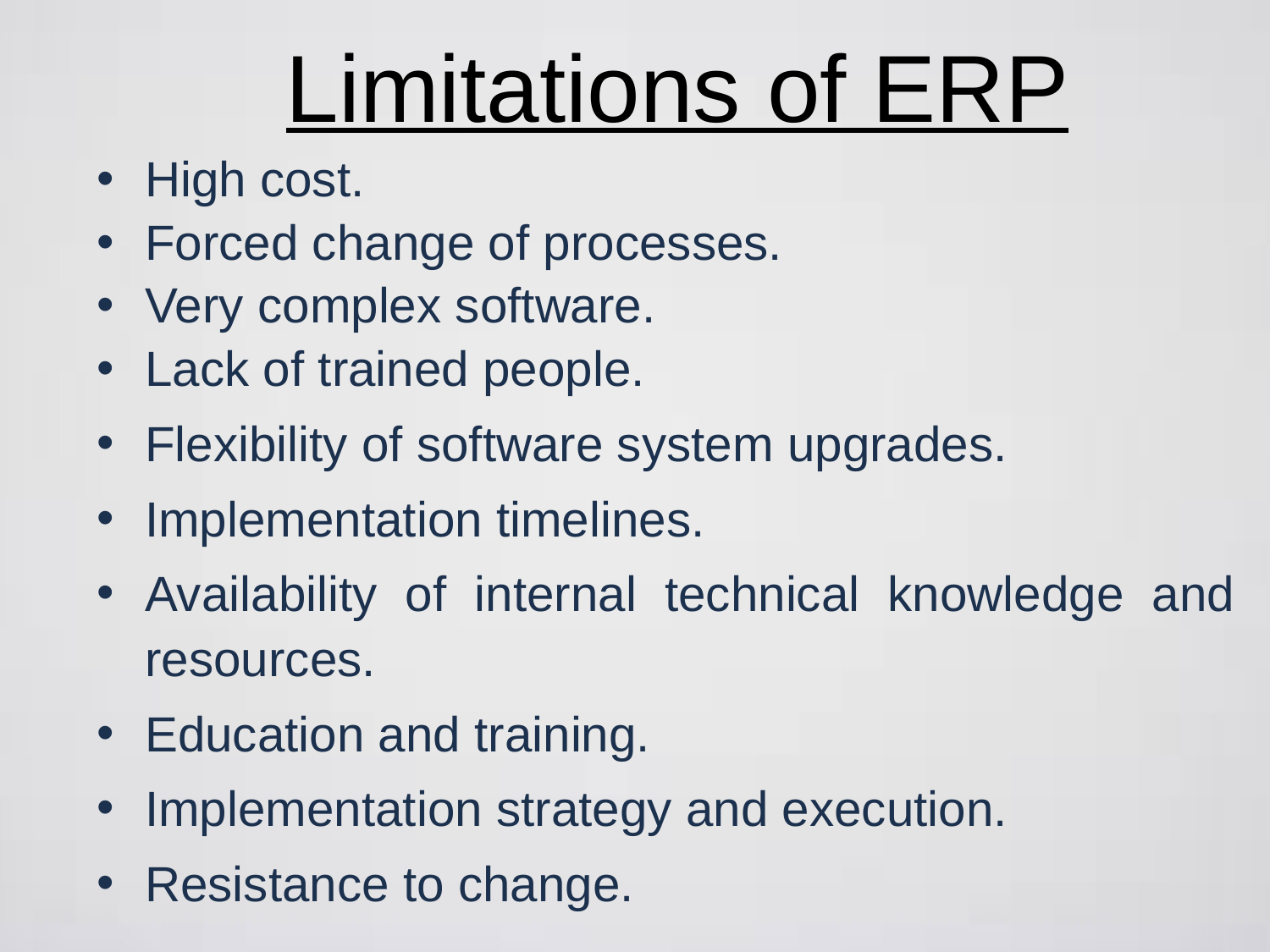

# Limitations of ERP
High cost.
Forced change of processes.
Very complex software.
Lack of trained people.
Flexibility of software system upgrades.
Implementation timelines.
Availability of internal technical knowledge and resources.
Education and training.
Implementation strategy and execution.
Resistance to change.